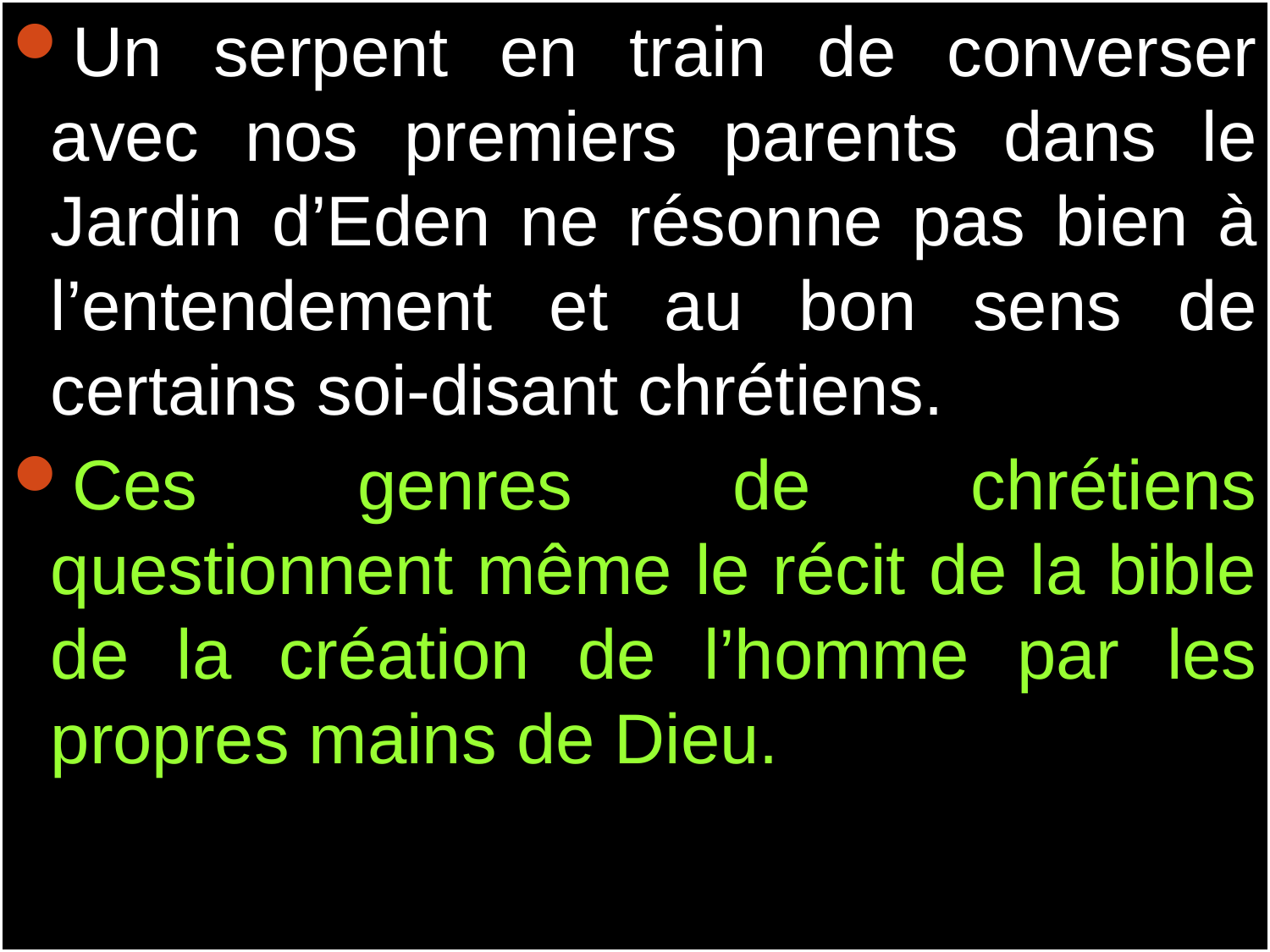

Un serpent en train de converser avec nos premiers parents dans le Jardin d’Eden ne résonne pas bien à l’entendement et au bon sens de certains soi-disant chrétiens.
Ces genres de chrétiens questionnent même le récit de la bible de la création de l’homme par les propres mains de Dieu.